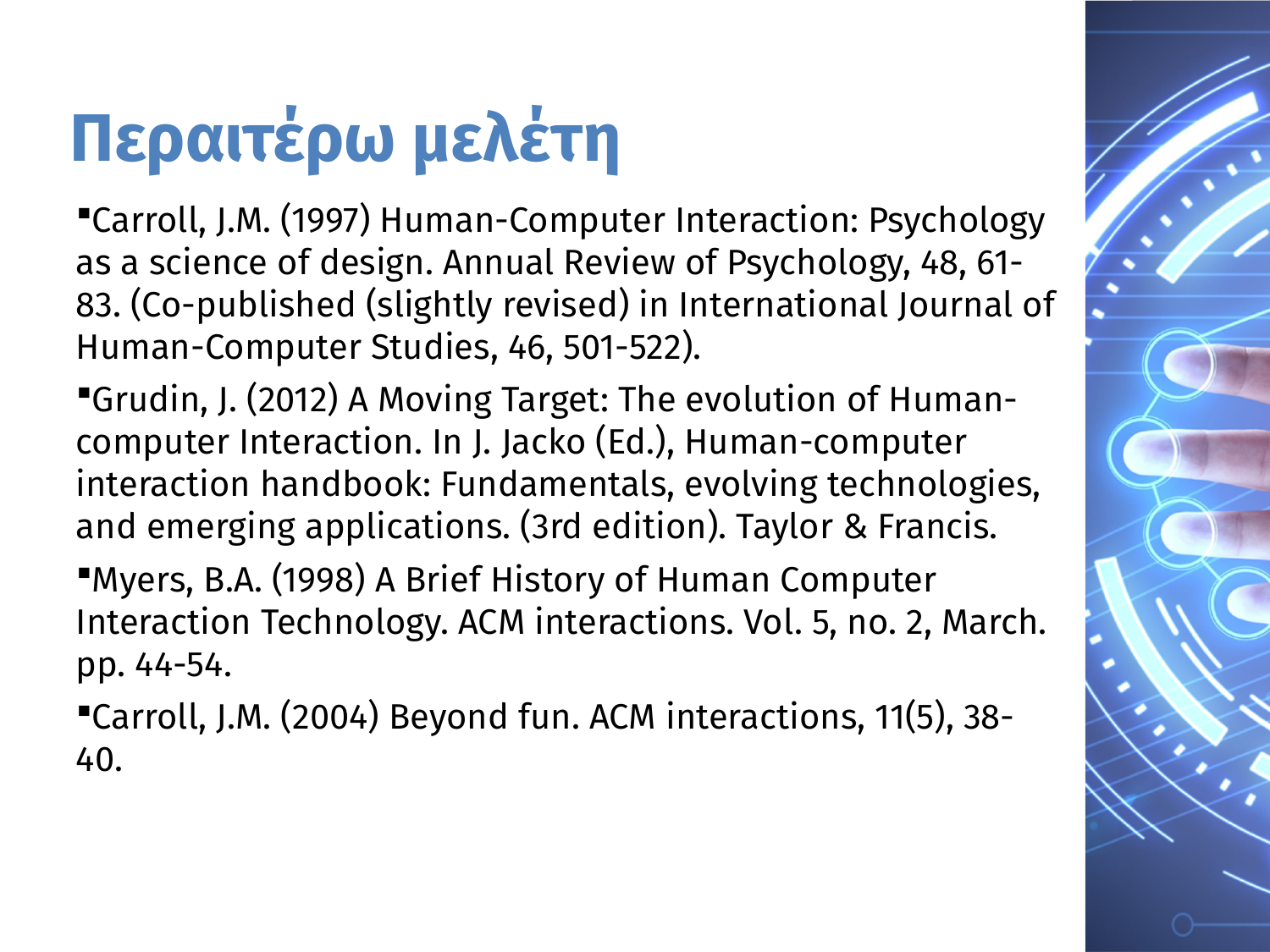

# Περαιτέρω μελέτη
Carroll, J.M. (1997) Human-Computer Interaction: Psychology as a science of design. Annual Review of Psychology, 48, 61-83. (Co-published (slightly revised) in International Journal of Human-Computer Studies, 46, 501-522).
Grudin, J. (2012) A Moving Target: The evolution of Human-computer Interaction. In J. Jacko (Ed.), Human-computer interaction handbook: Fundamentals, evolving technologies, and emerging applications. (3rd edition). Taylor & Francis.
Myers, B.A. (1998) A Brief History of Human Computer Interaction Technology. ACM interactions. Vol. 5, no. 2, March. pp. 44-54.
Carroll, J.M. (2004) Beyond fun. ACM interactions, 11(5), 38-40.